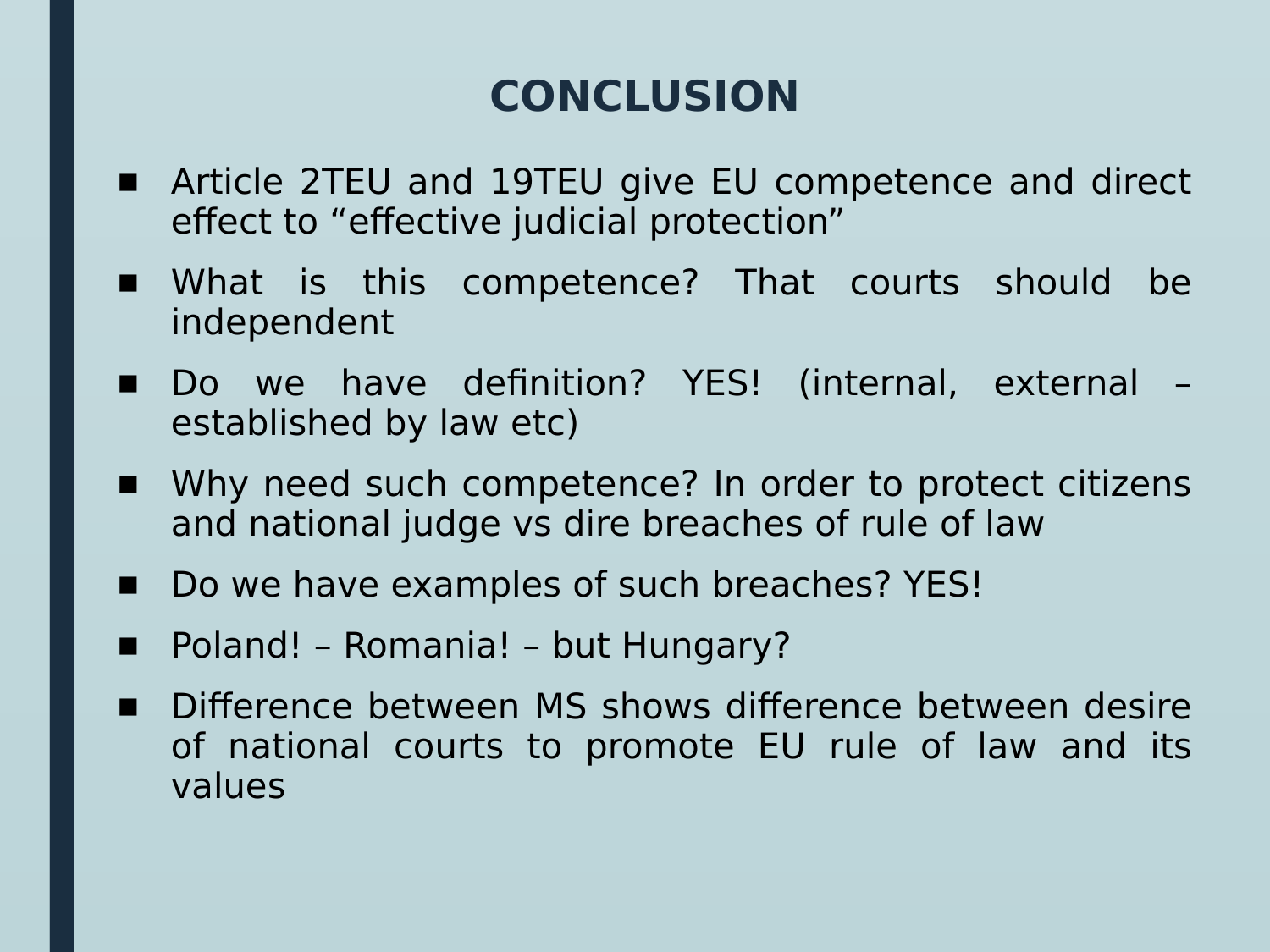

# CONCLUSION
Article 2TEU and 19TEU give EU competence and direct effect to “effective judicial protection”
What is this competence? That courts should be independent
Do we have definition? YES! (internal, external – established by law etc)
Why need such competence? In order to protect citizens and national judge vs dire breaches of rule of law
Do we have examples of such breaches? YES!
Poland! – Romania! – but Hungary?
Difference between MS shows difference between desire of national courts to promote EU rule of law and its values